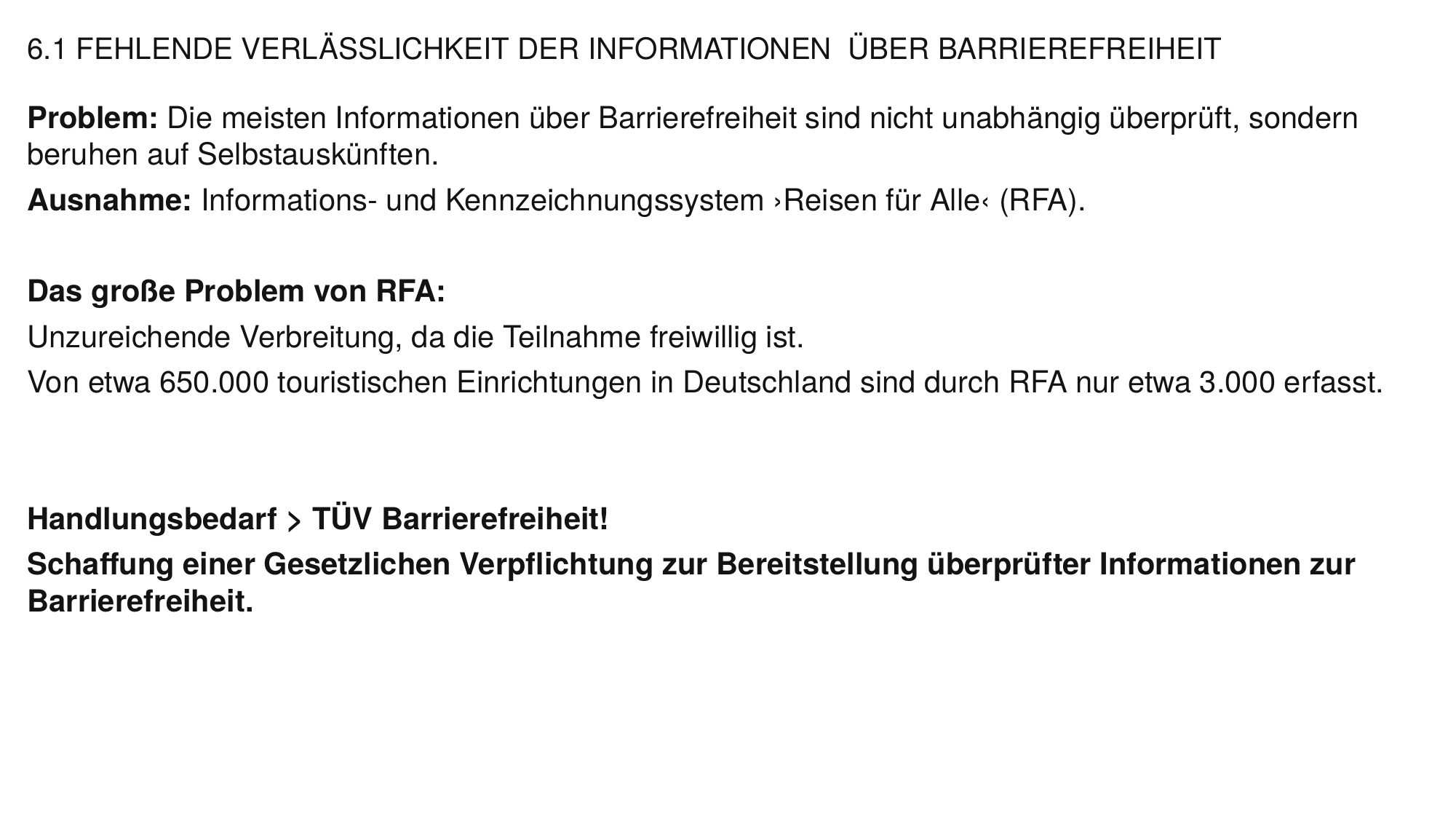

# 6.1 Fehlende Verlässlichkeit der Informationen  über Barrierefreiheit
Problem: Die meisten Informationen über Barrierefreiheit sind nicht unabhängig überprüft, sondern beruhen auf Selbstauskünften.
Ausnahme: Informations- und Kennzeichnungssystem ›Reisen für Alle‹ (RFA).

Das große Problem von RFA:
Unzureichende Verbreitung, da die Teilnahme freiwillig ist.
Von etwa 650.000 touristischen Einrichtungen in Deutschland sind durch RFA nur etwa 3.000 erfasst.

Handlungsbedarf > TÜV Barrierefreiheit!
Schaffung einer Gesetzlichen Verpflichtung zur Bereitstellung überprüfter Informationen zur Barrierefreiheit.